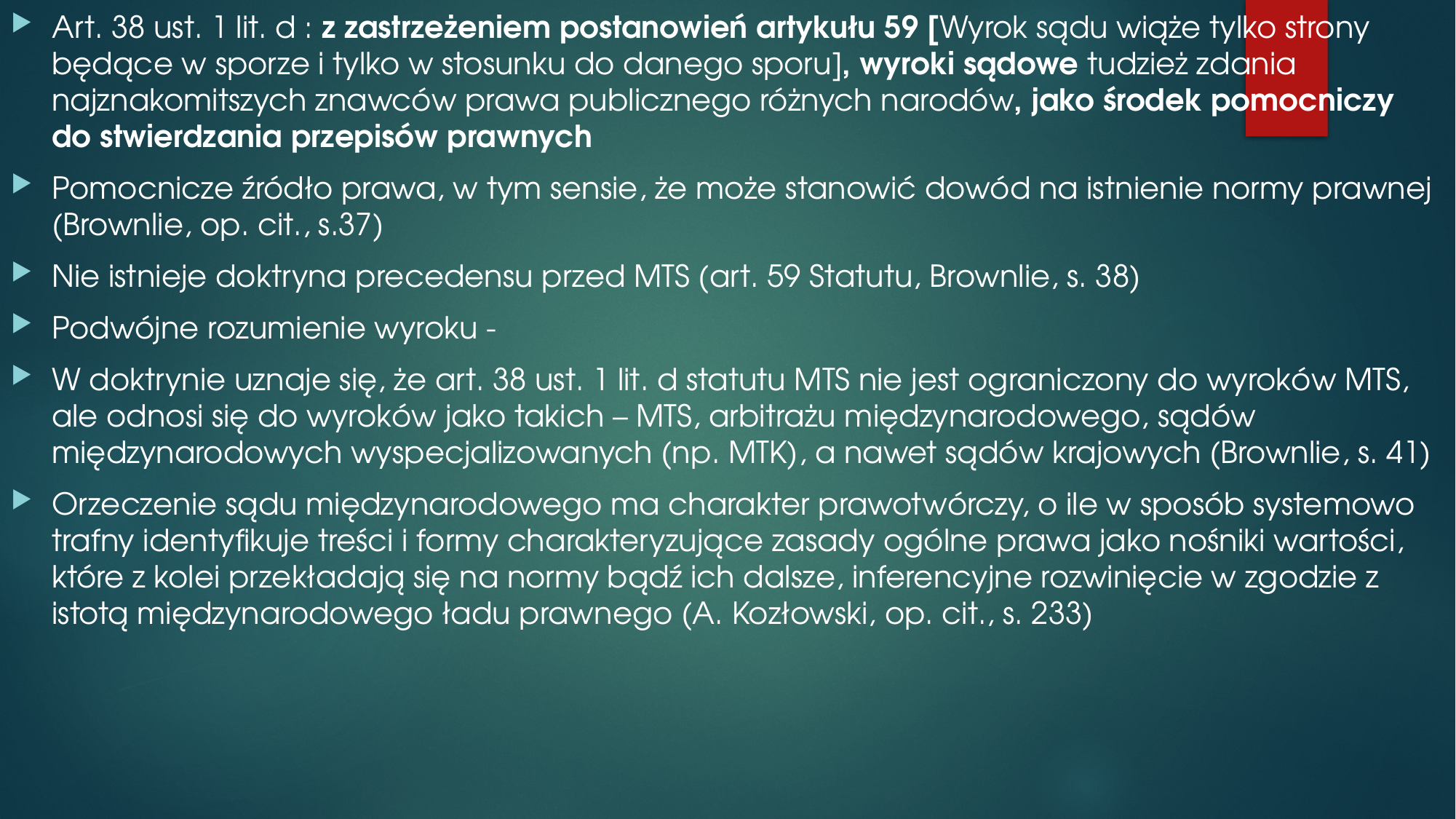

Art. 38 ust. 1 lit. d : z zastrzeżeniem postanowień artykułu 59 [Wyrok sądu wiąże tylko strony będące w sporze i tylko w stosunku do danego sporu], wyroki sądowe tudzież zdania najznakomitszych znawców prawa publicznego różnych narodów, jako środek pomocniczy do stwierdzania przepisów prawnych
Pomocnicze źródło prawa, w tym sensie, że może stanowić dowód na istnienie normy prawnej (Brownlie, op. cit., s.37)
Nie istnieje doktryna precedensu przed MTS (art. 59 Statutu, Brownlie, s. 38)
Podwójne rozumienie wyroku -
W doktrynie uznaje się, że art. 38 ust. 1 lit. d statutu MTS nie jest ograniczony do wyroków MTS, ale odnosi się do wyroków jako takich – MTS, arbitrażu międzynarodowego, sądów międzynarodowych wyspecjalizowanych (np. MTK), a nawet sądów krajowych (Brownlie, s. 41)
Orzeczenie sądu międzynarodowego ma charakter prawotwórczy, o ile w sposób systemowo trafny identyfikuje treści i formy charakteryzujące zasady ogólne prawa jako nośniki wartości, które z kolei przekładają się na normy bądź ich dalsze, inferencyjne rozwinięcie w zgodzie z istotą międzynarodowego ładu prawnego (A. Kozłowski, op. cit., s. 233)